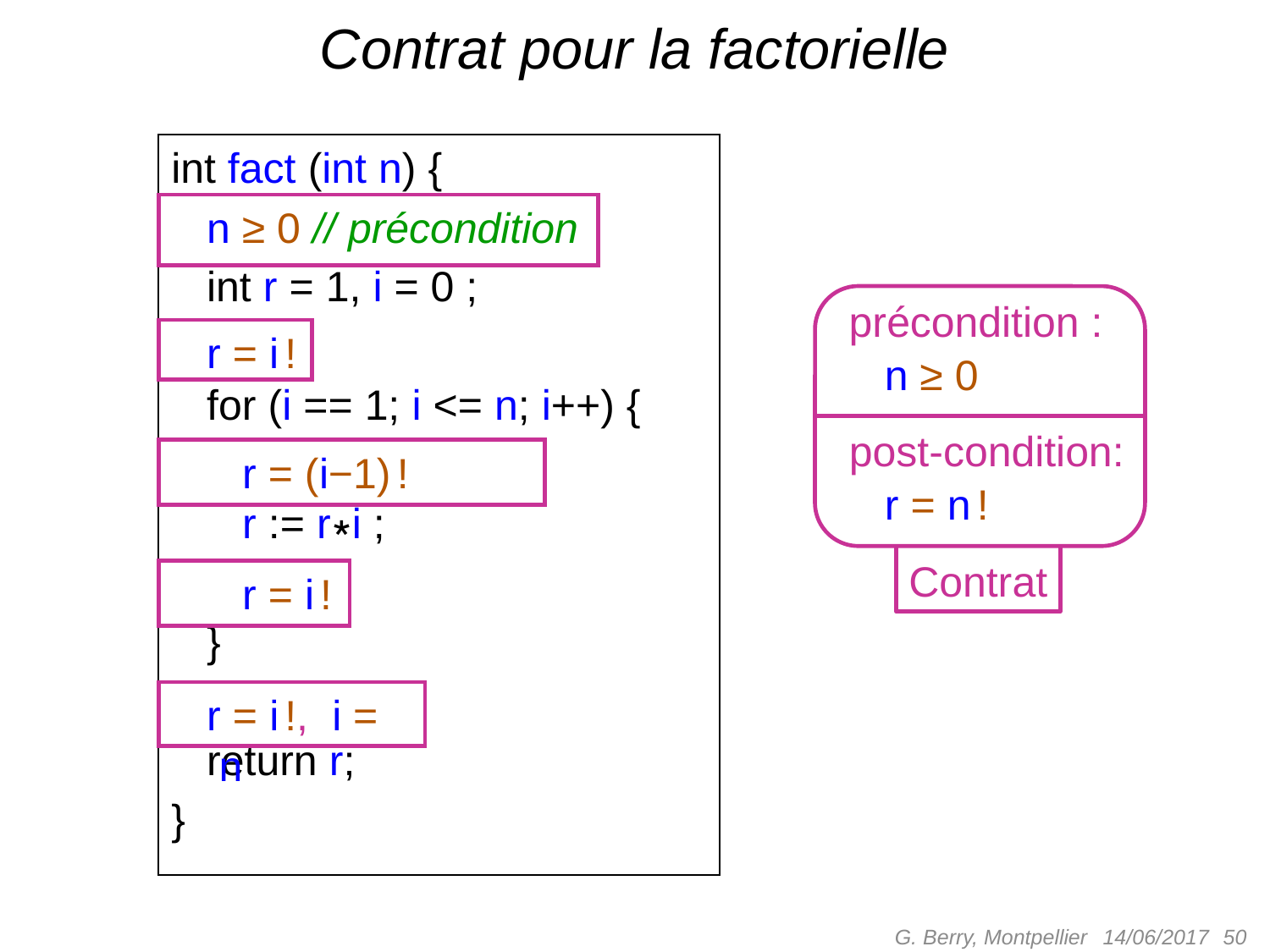

# Contrat pour la factorielle
int fact (int n) {

   int r = 1, i = 0 ;

   for (i == 1; i <= n; i++) {

      r := r∗i ;

   }

   return r;
}
   n ≥ 0 // précondition

précondition :
   n ≥ 0
   r = i !

post-condition:
   r = n !
      r = (i−1) !
Contrat
      r = i !

   r = i !,  i = n

G. Berry, Montpellier
 50
14/06/2017